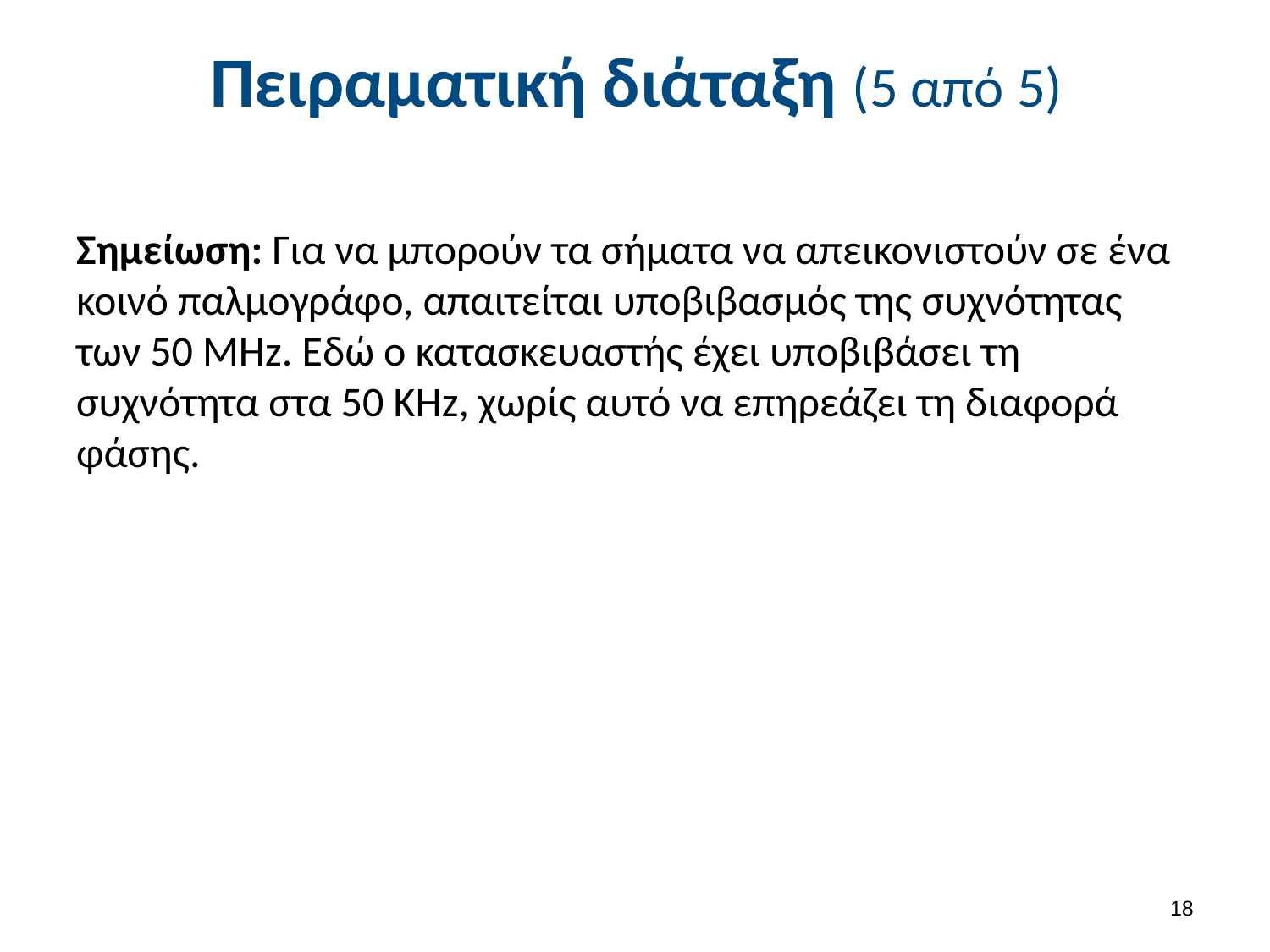

# Πειραματική διάταξη (5 από 5)
Σημείωση: Για να μπορούν τα σήματα να απεικονιστούν σε ένα κοινό παλμογράφο, απαιτείται υποβιβασμός της συχνότητας των 50 ΜΗz. Εδώ ο κατασκευαστής έχει υποβιβάσει τη συχνότητα στα 50 ΚΗz, χωρίς αυτό να επηρεάζει τη διαφορά φάσης.
18